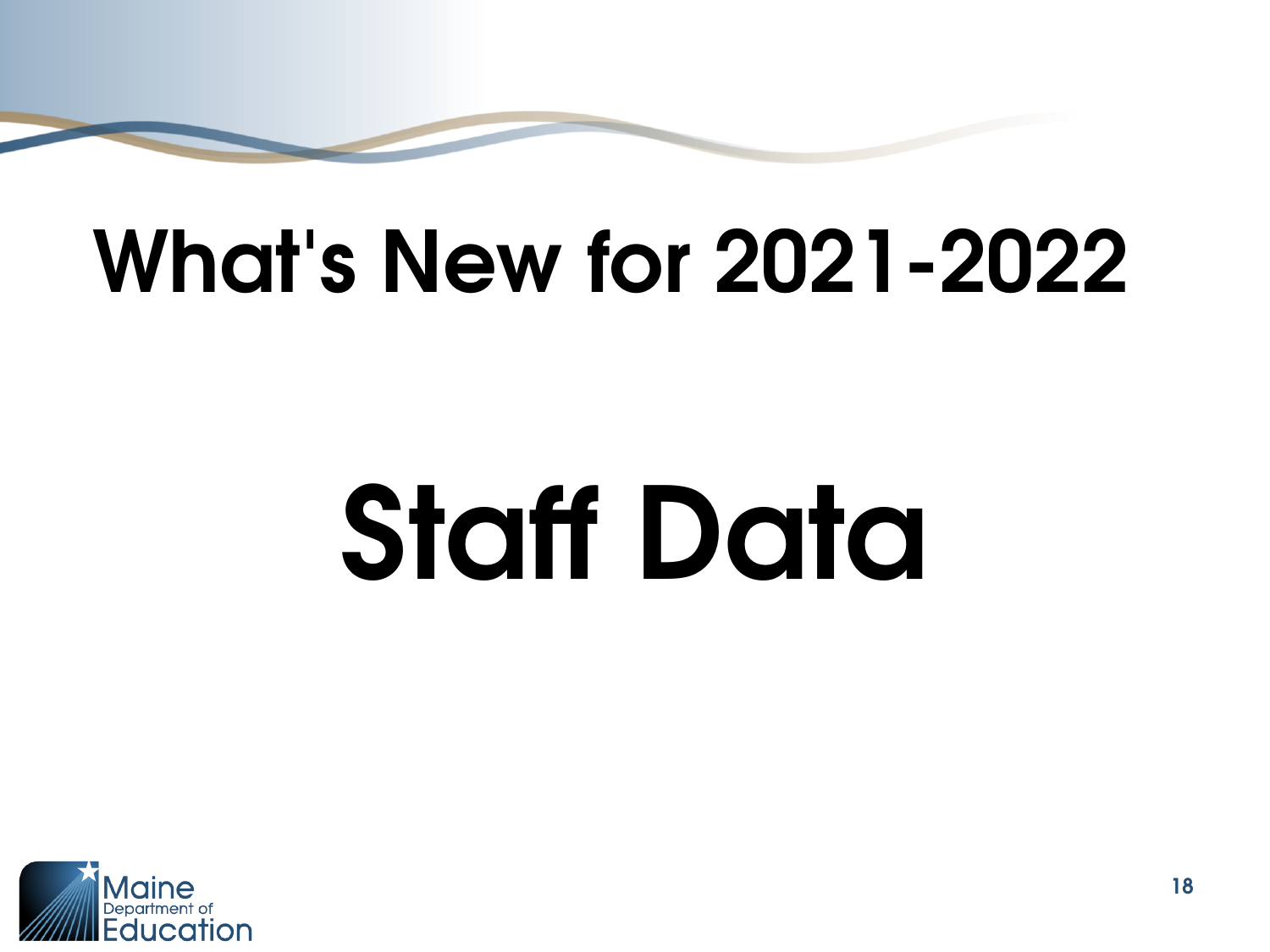

#
What's New for 2021-2022

Staff Data
18